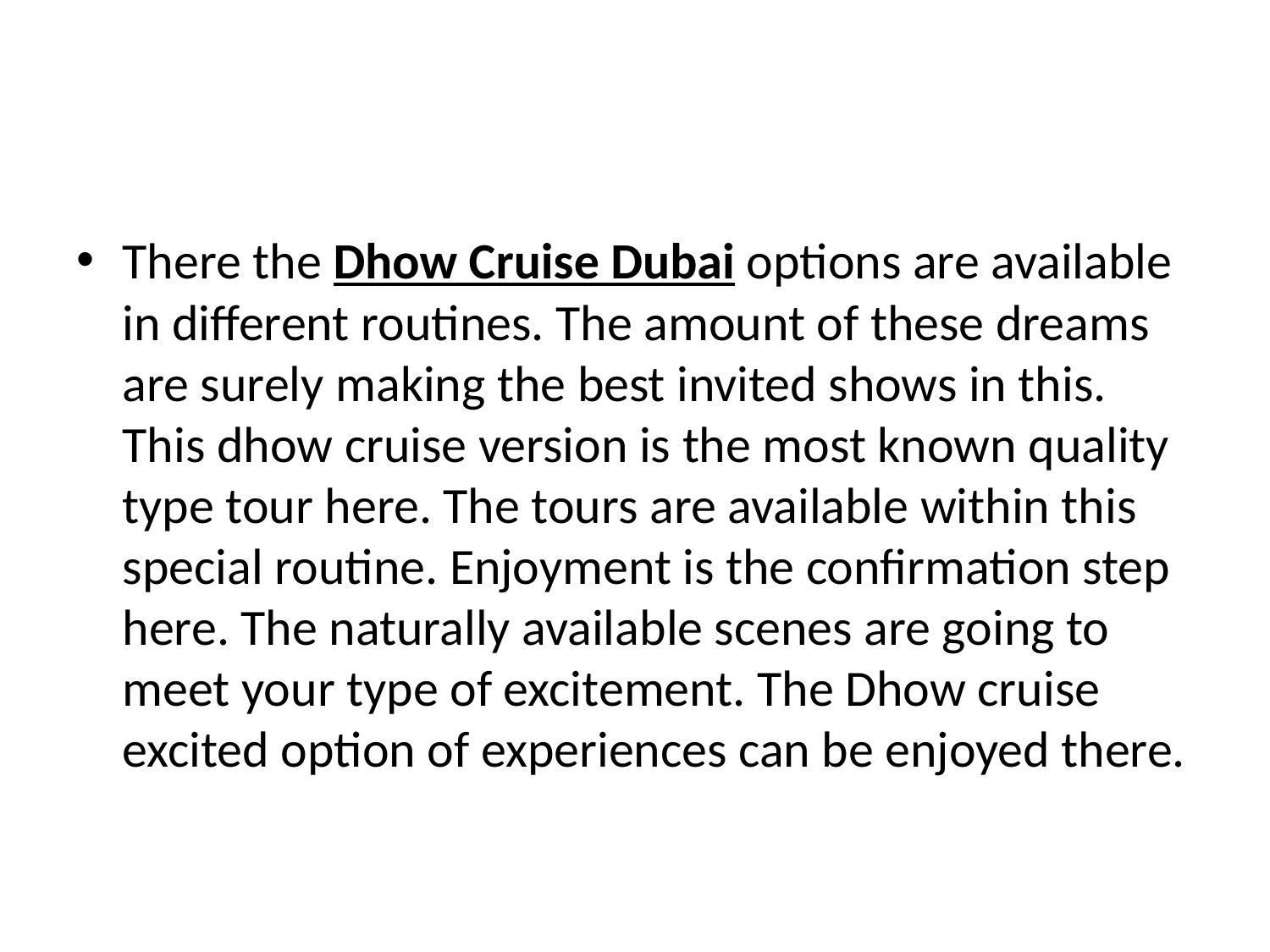

#
There the Dhow Cruise Dubai options are available in different routines. The amount of these dreams are surely making the best invited shows in this. This dhow cruise version is the most known quality type tour here. The tours are available within this special routine. Enjoyment is the confirmation step here. The naturally available scenes are going to meet your type of excitement. The Dhow cruise excited option of experiences can be enjoyed there.